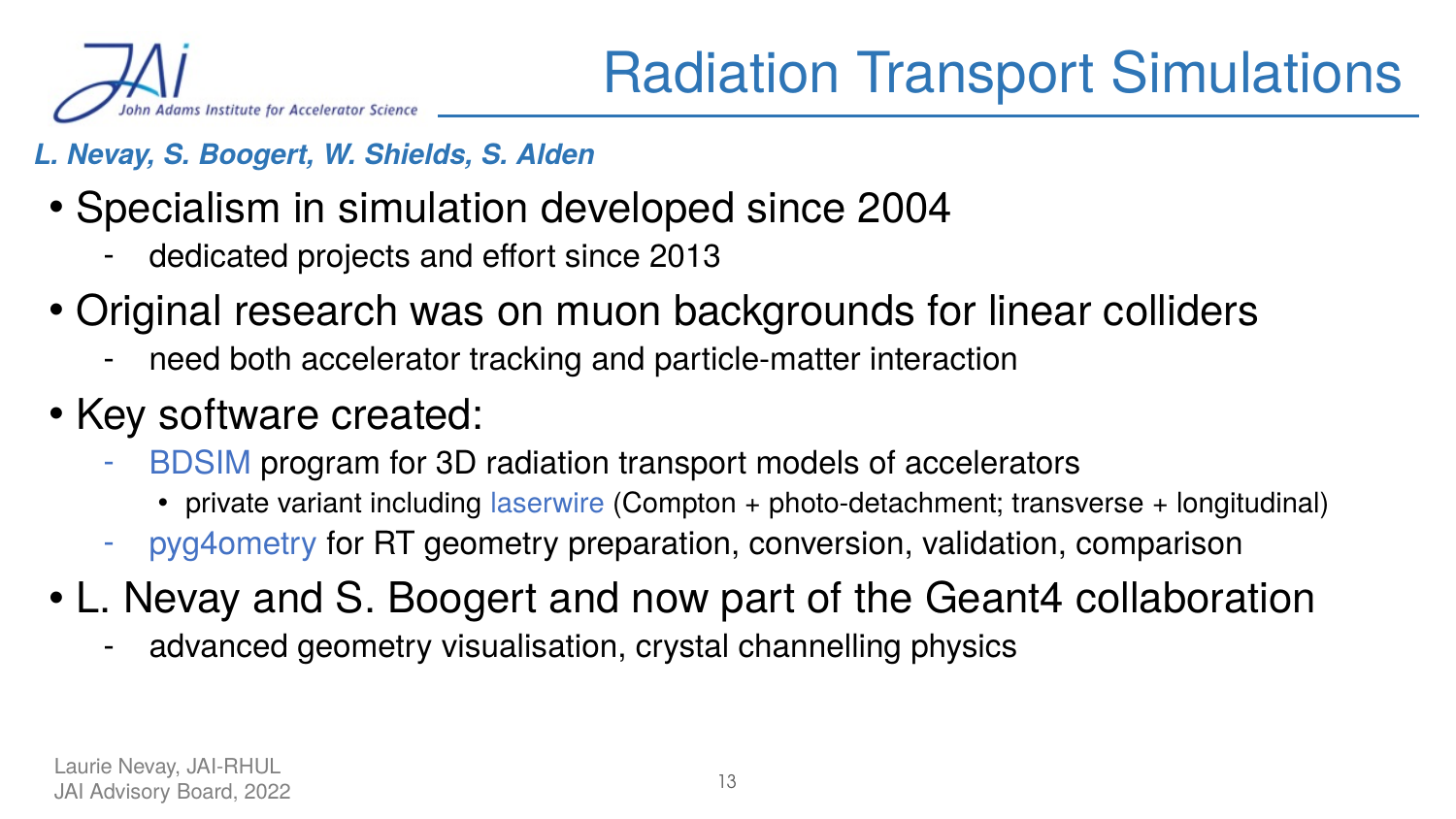

# Radiation Transport Simulations
L. Nevay, S. Boogert, W. Shields, S. Alden
Specialism in simulation developed since 2004
dedicated projects and effort since 2013
Original research was on muon backgrounds for linear colliders
need both accelerator tracking and particle-matter interaction
Key software created:
BDSIM program for 3D radiation transport models of accelerators
private variant including laserwire (Compton + photo-detachment; transverse + longitudinal)
pyg4ometry for RT geometry preparation, conversion, validation, comparison
L. Nevay and S. Boogert and now part of the Geant4 collaboration
advanced geometry visualisation, crystal channelling physics